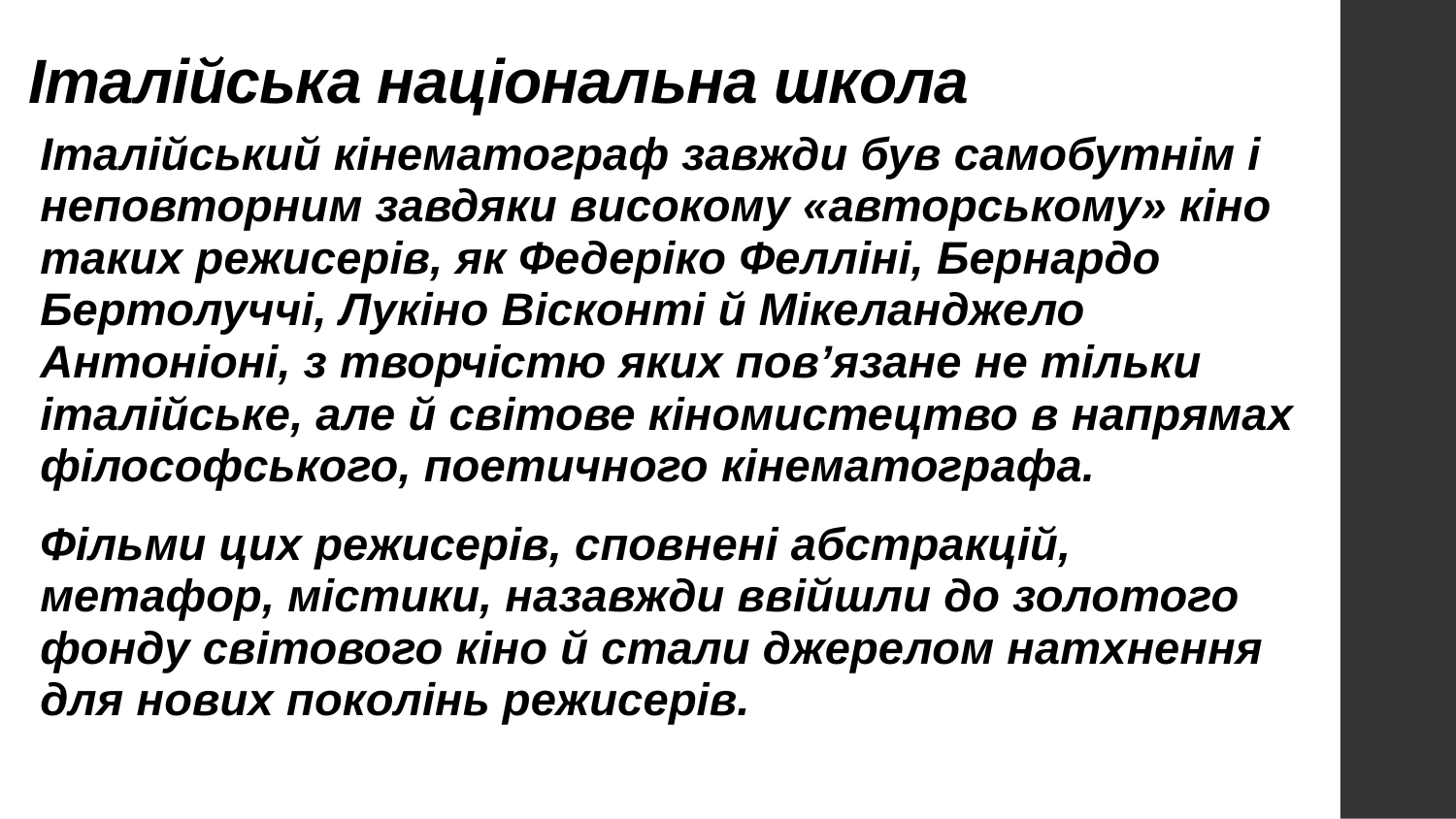

# Італійська національна школа
Італійський кінематограф завжди був самобутнім і неповторним завдяки високому «авторському» кіно таких режисерів, як Федеріко Фелліні, Бернардо Бертолуччі, Лукіно Вісконті й Мікеланджело Антоніоні, з творчістю яких пов’язане не тільки італійське, але й світове кіномистецтво в напрямах філософського, поетичного кінематографа.
Фільми цих режисерів, сповнені абстракцій, метафор, містики, назавжди ввійшли до золотого фонду світового кіно й стали джерелом натхнення для нових поколінь режисерів.